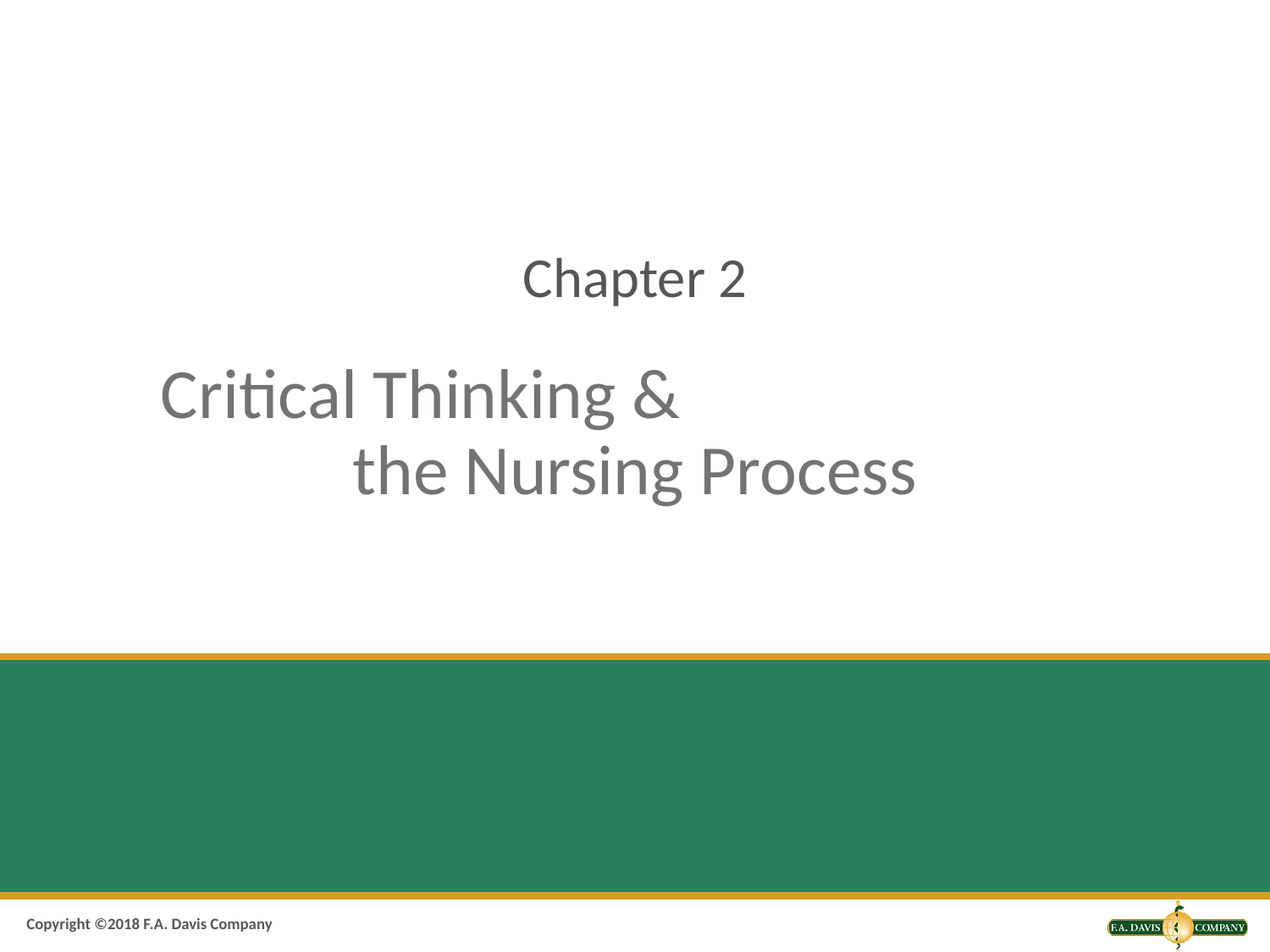

Chapter 2

# Critical Thinking &                            the Nursing Process